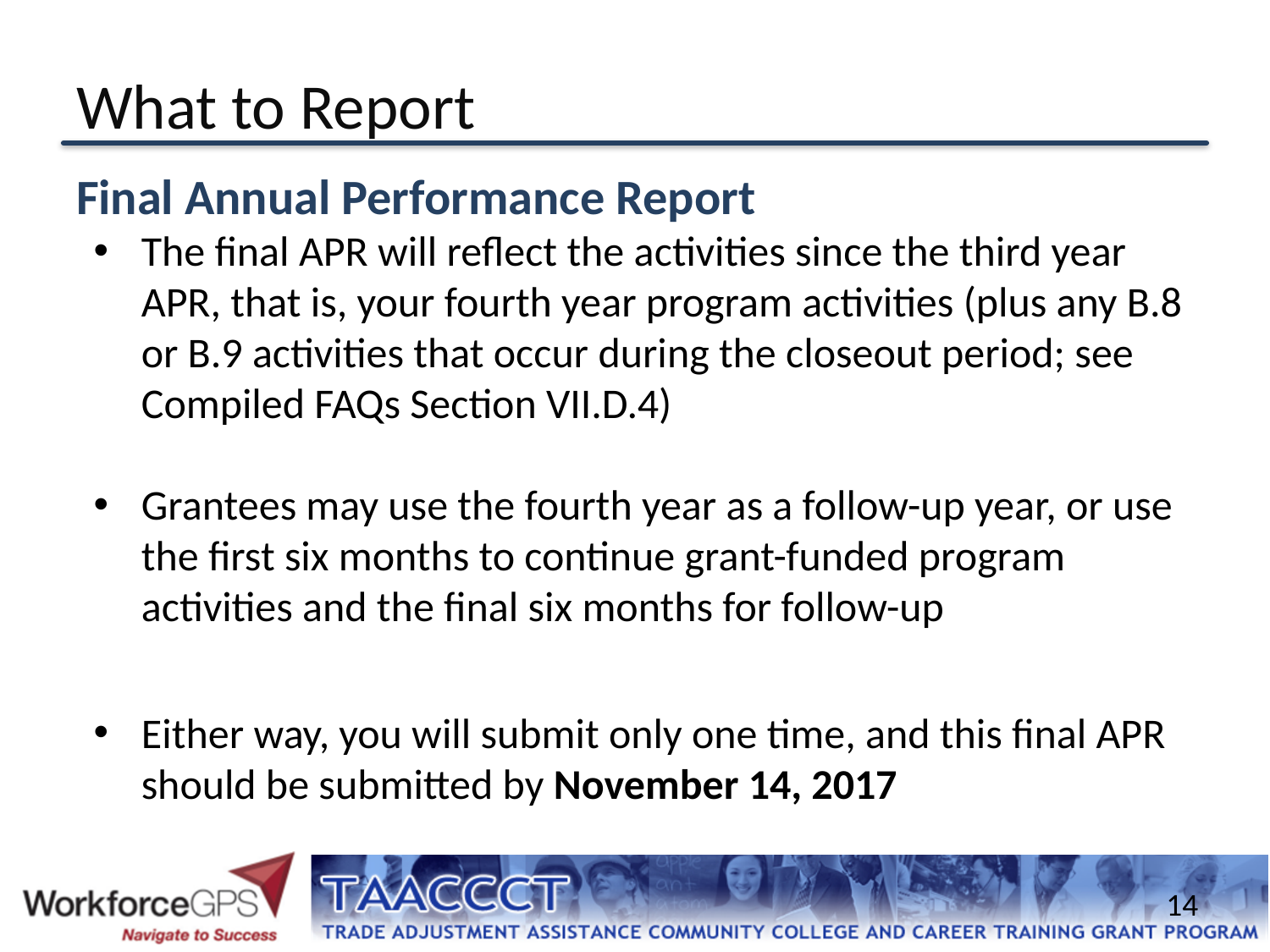

# What to Report
Final Annual Performance Report
The final APR will reflect the activities since the third year APR, that is, your fourth year program activities (plus any B.8 or B.9 activities that occur during the closeout period; see Compiled FAQs Section VII.D.4)

Grantees may use the fourth year as a follow-up year, or use the first six months to continue grant-funded program activities and the final six months for follow-up

Either way, you will submit only one time, and this final APR should be submitted by November 14, 2017

14